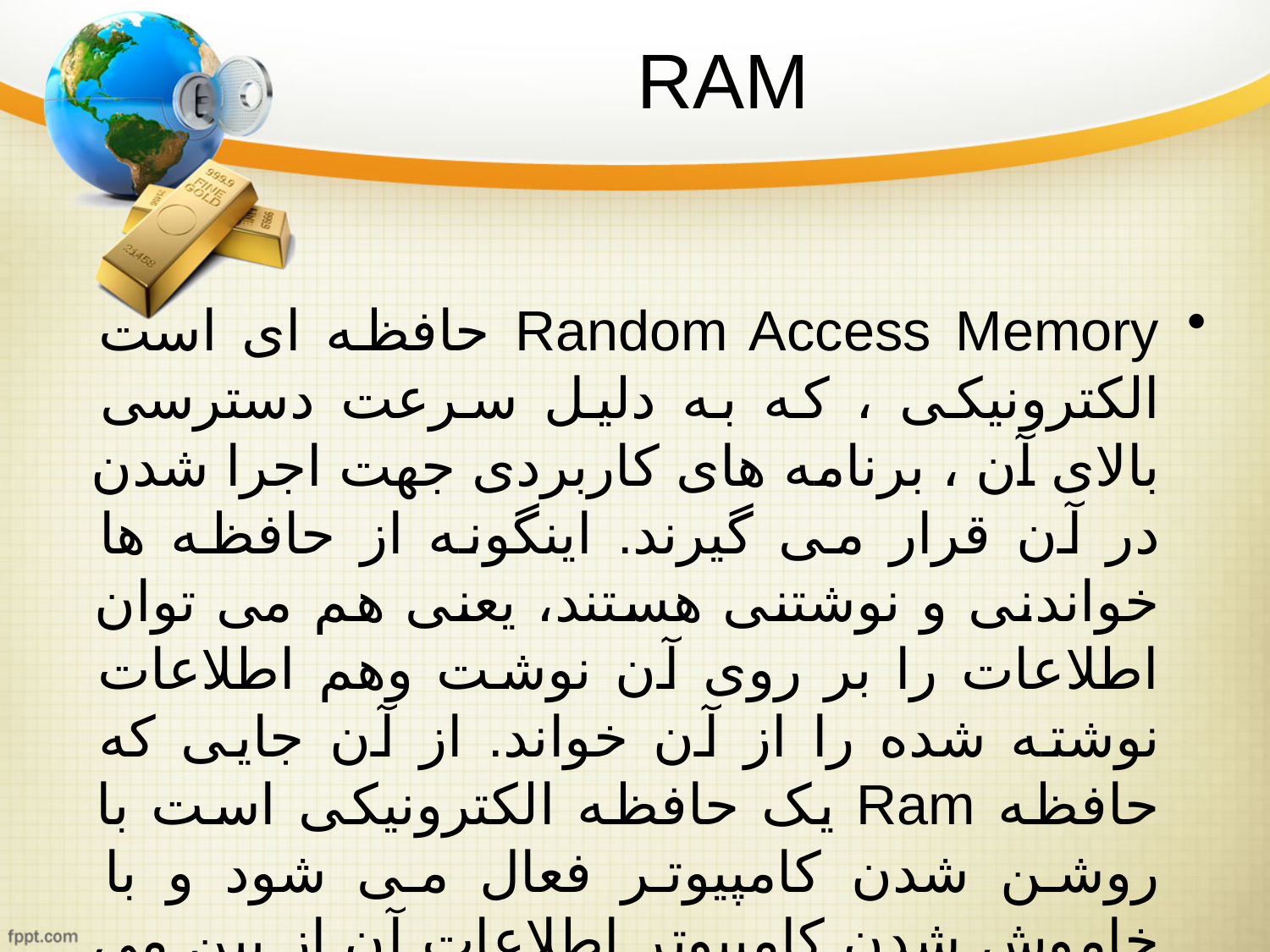

# RAM
Random Access Memory حافظه ای است الکترونیکی ، که به دلیل سرعت دسترسی بالای آن ، برنامه های کاربردی جهت اجرا شدن در آن قرار می گیرند. اینگونه از حافظه ها خواندنی و نوشتنی هستند، یعنی هم می توان اطلاعات را بر روی آن نوشت وهم اطلاعات نوشته شده را از آن خواند. از آن جایی که حافظه Ram یک حافظه الکترونیکی است با روشن شدن کامپیوتر فعال می شود و با خاموش شدن کامپیوتر اطلاعات آن از بین می رود .